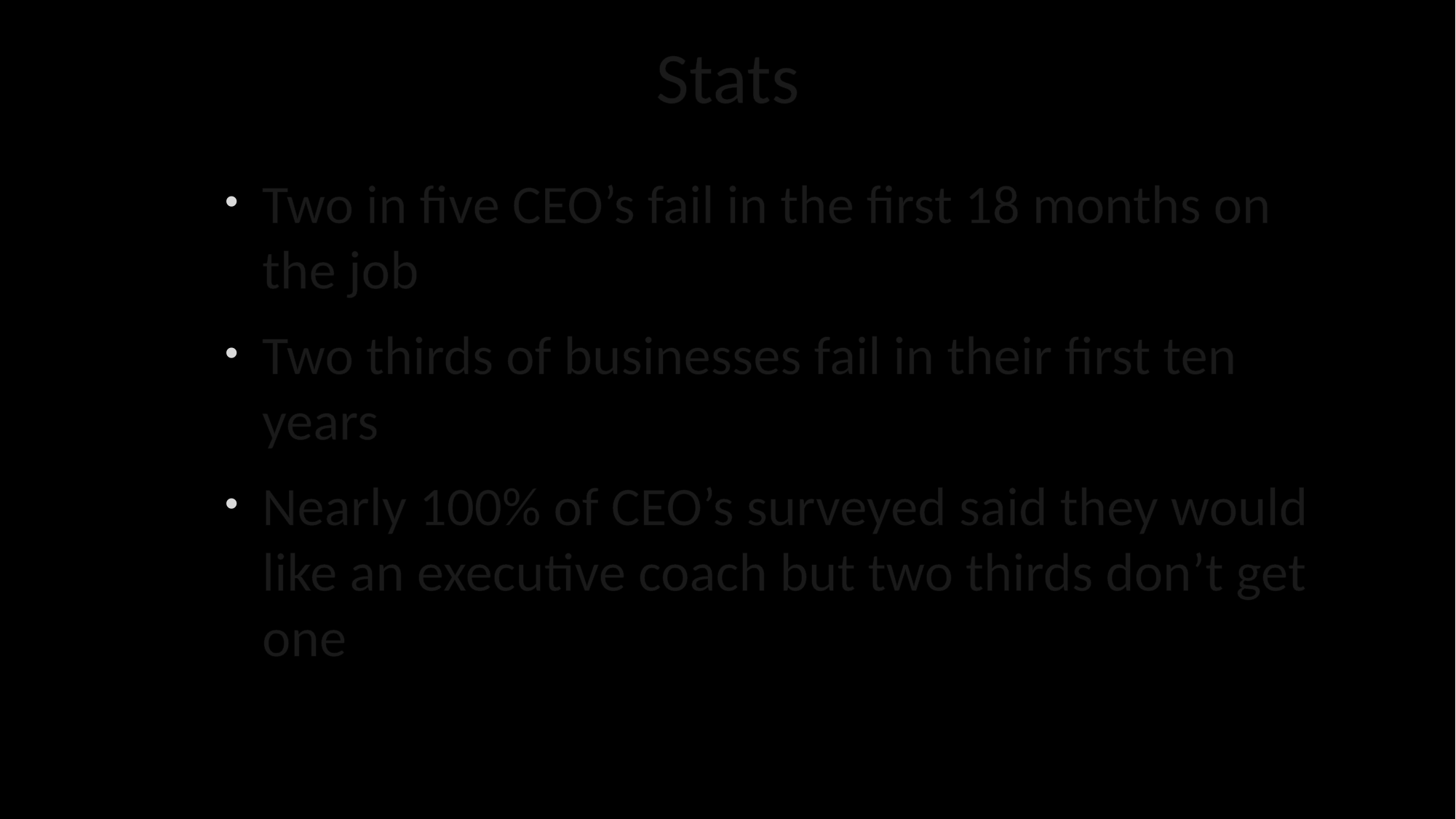

# Stats
Two in five CEO’s fail in the first 18 months on the job
Two thirds of businesses fail in their first ten years
Nearly 100% of CEO’s surveyed said they would like an executive coach but two thirds don’t get one